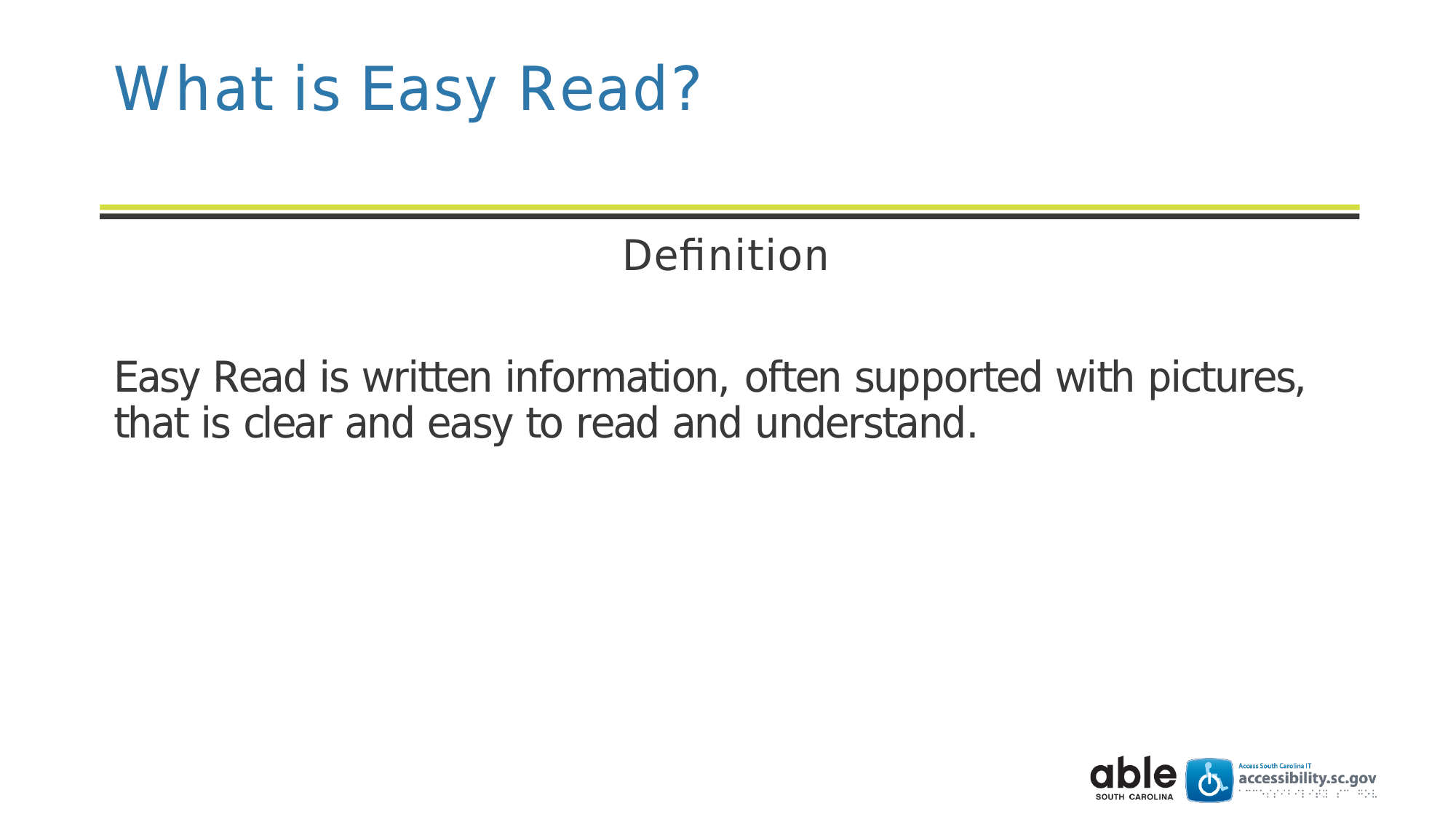

# What is Easy Read?
Definition

Easy Read is written information, often supported with pictures, that is clear and easy to read and understand.